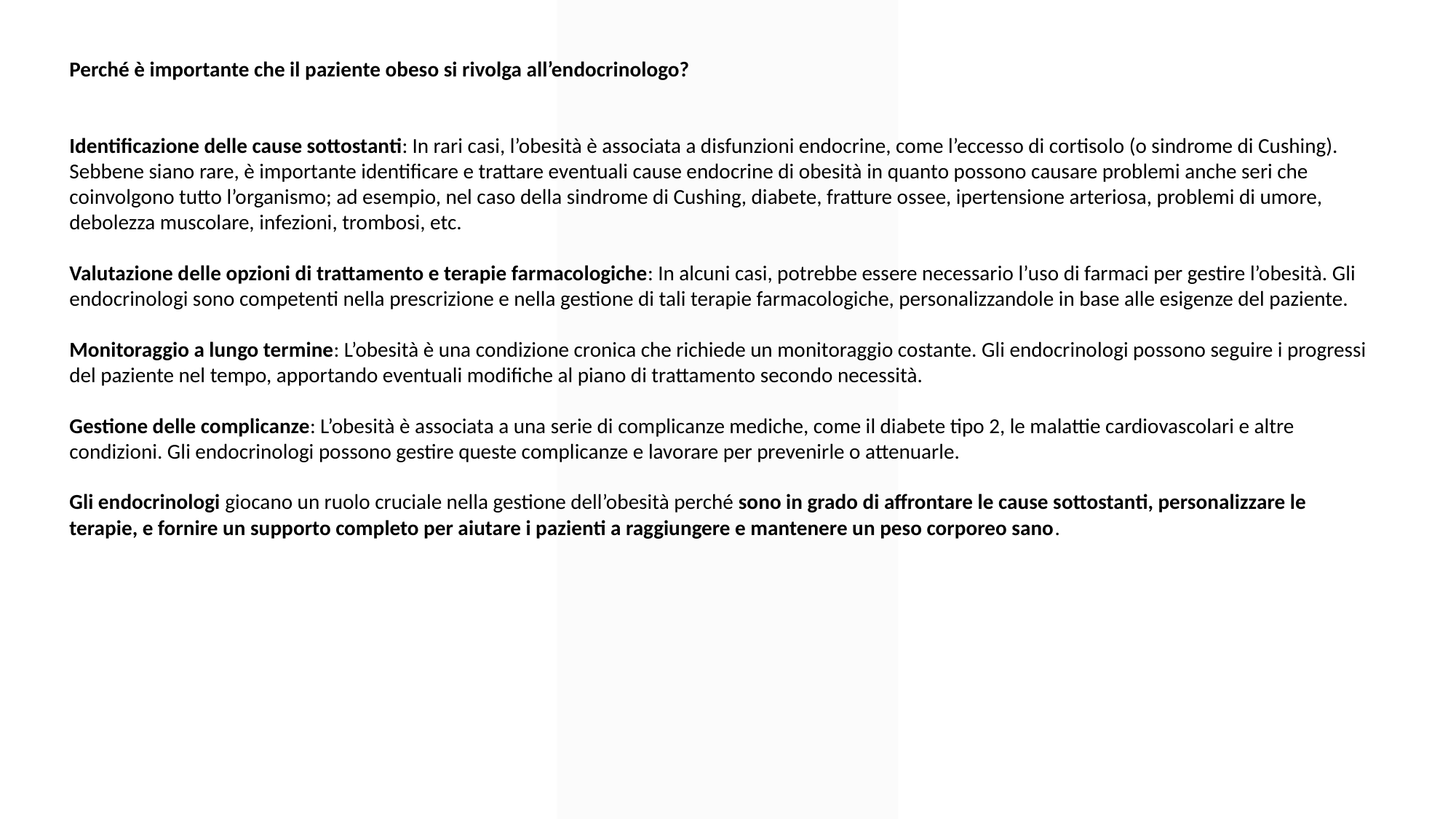

Perché è importante che il paziente obeso si rivolga all’endocrinologo?

Identificazione delle cause sottostanti: In rari casi, l’obesità è associata a disfunzioni endocrine, come l’eccesso di cortisolo (o sindrome di Cushing). Sebbene siano rare, è importante identificare e trattare eventuali cause endocrine di obesità in quanto possono causare problemi anche seri che coinvolgono tutto l’organismo; ad esempio, nel caso della sindrome di Cushing, diabete, fratture ossee, ipertensione arteriosa, problemi di umore, debolezza muscolare, infezioni, trombosi, etc.

Valutazione delle opzioni di trattamento e terapie farmacologiche: In alcuni casi, potrebbe essere necessario l’uso di farmaci per gestire l’obesità. Gli endocrinologi sono competenti nella prescrizione e nella gestione di tali terapie farmacologiche, personalizzandole in base alle esigenze del paziente.

Monitoraggio a lungo termine: L’obesità è una condizione cronica che richiede un monitoraggio costante. Gli endocrinologi possono seguire i progressi del paziente nel tempo, apportando eventuali modifiche al piano di trattamento secondo necessità.

Gestione delle complicanze: L’obesità è associata a una serie di complicanze mediche, come il diabete tipo 2, le malattie cardiovascolari e altre condizioni. Gli endocrinologi possono gestire queste complicanze e lavorare per prevenirle o attenuarle.

Gli endocrinologi giocano un ruolo cruciale nella gestione dell’obesità perché sono in grado di affrontare le cause sottostanti, personalizzare le terapie, e fornire un supporto completo per aiutare i pazienti a raggiungere e mantenere un peso corporeo sano.